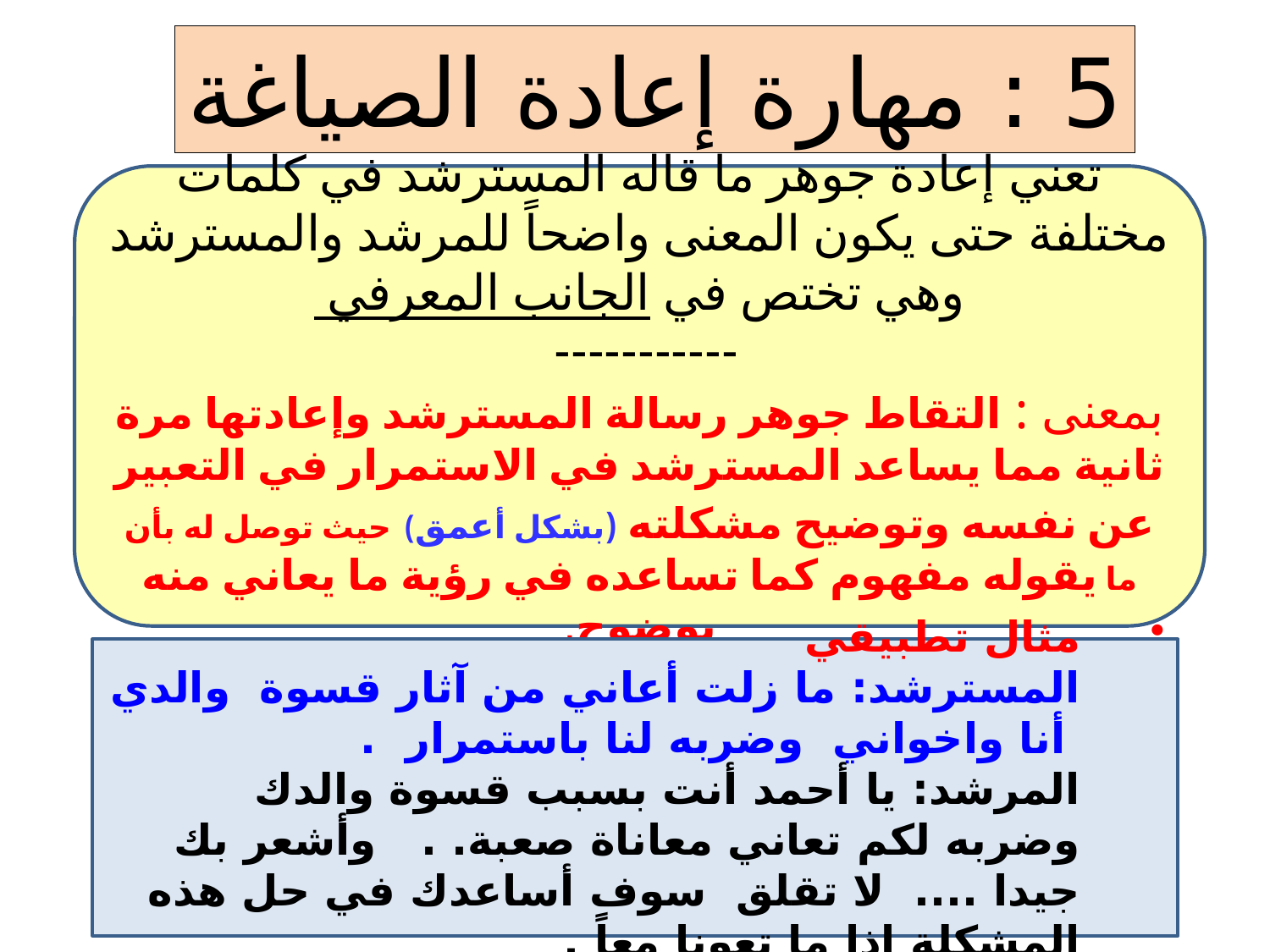

5 : مهارة إعادة الصياغة

تعني إعادة جوهر ما قاله المسترشد في كلمات مختلفة حتى يكون المعنى واضحاً للمرشد والمسترشد وهي تختص في الجانب المعرفي
-----------
بمعنى : التقاط جوهر رسالة المسترشد وإعادتها مرة ثانية مما يساعد المسترشد في الاستمرار في التعبير عن نفسه وتوضيح مشكلته (بشكل أعمق) حيث توصل له بأن ما يقوله مفهوم كما تساعده في رؤية ما يعاني منه بوضوح.
مثال تطبيقي
المسترشد: ما زلت أعاني من آثار قسوة  والدي  أنا واخواني  وضربه لنا باستمرار  .
المرشد: يا أحمد أنت بسبب قسوة والدك وضربه لكم تعاني معاناة صعبة. .   وأشعر بك جيدا ....  لا تقلق  سوف أساعدك في حل هذه المشكلة اذا ما تعونا معاً .